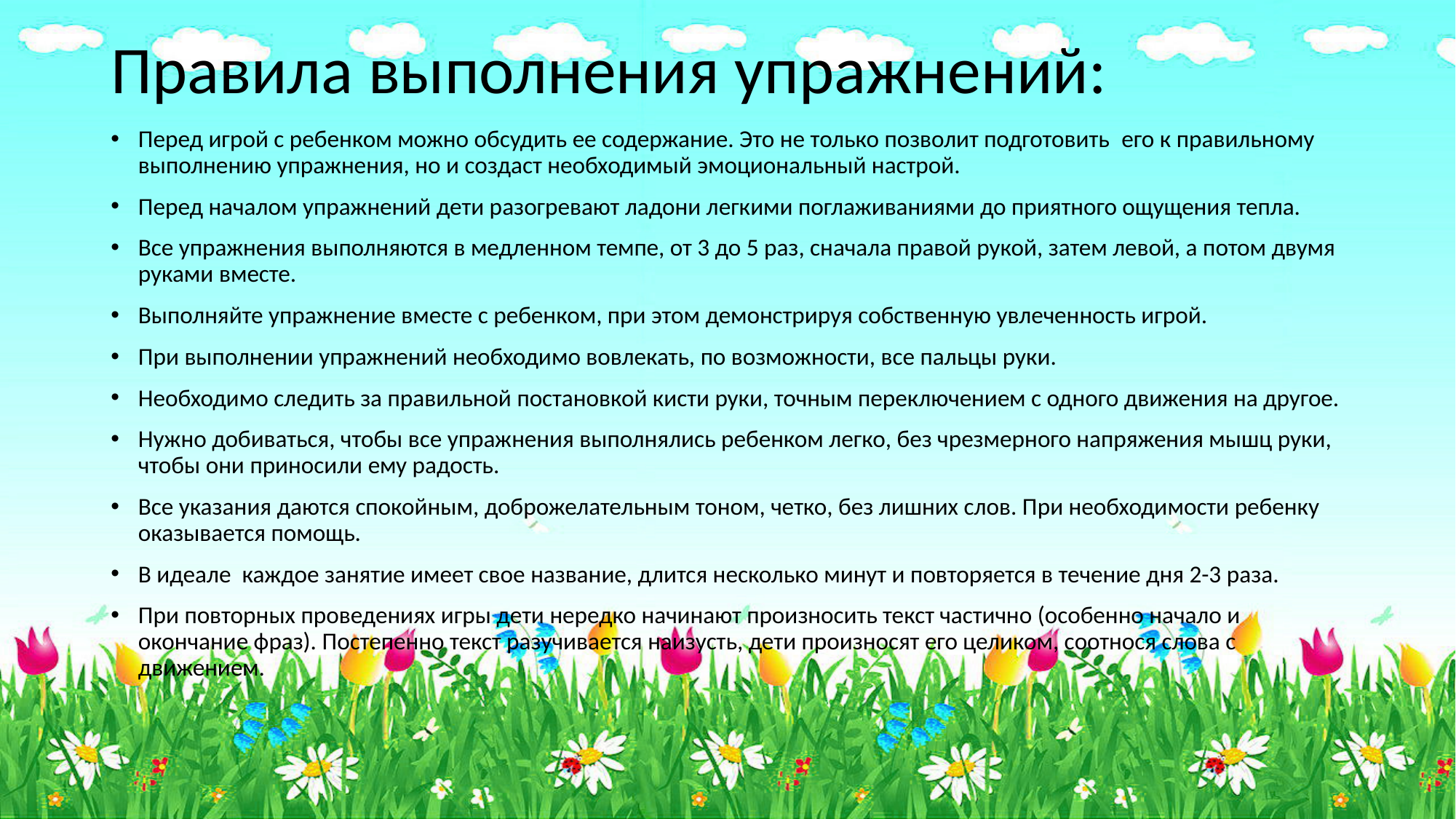

# Правила выполнения упражнений:
Перед игрой с ребенком можно обсудить ее содержание. Это не только позволит подготовить  его к правильному выполнению упражнения, но и создаст необходимый эмоциональный настрой.
Перед началом упражнений дети разогревают ладони легкими поглаживаниями до приятного ощущения тепла.
Все упражнения выполняются в медленном темпе, от 3 до 5 раз, сначала правой рукой, затем левой, а потом двумя руками вместе.
Выполняйте упражнение вместе с ребенком, при этом демонстрируя собственную увлеченность игрой.
При выполнении упражнений необходимо вовлекать, по возможности, все пальцы руки.
Необходимо следить за правильной постановкой кисти руки, точным переключением с одного движения на другое.
Нужно добиваться, чтобы все упражнения выполнялись ребенком легко, без чрезмерного напряжения мышц руки, чтобы они приносили ему радость.
Все указания даются спокойным, доброжелательным тоном, четко, без лишних слов. При необходимости ребенку оказывается помощь.
В идеале  каждое занятие имеет свое название, длится несколько минут и повторяется в течение дня 2-3 раза.
При повторных проведениях игры дети нередко начинают произносить текст частично (особенно начало и окончание фраз). Постепенно текст разучивается наизусть, дети произносят его целиком, соотнося слова с движением.